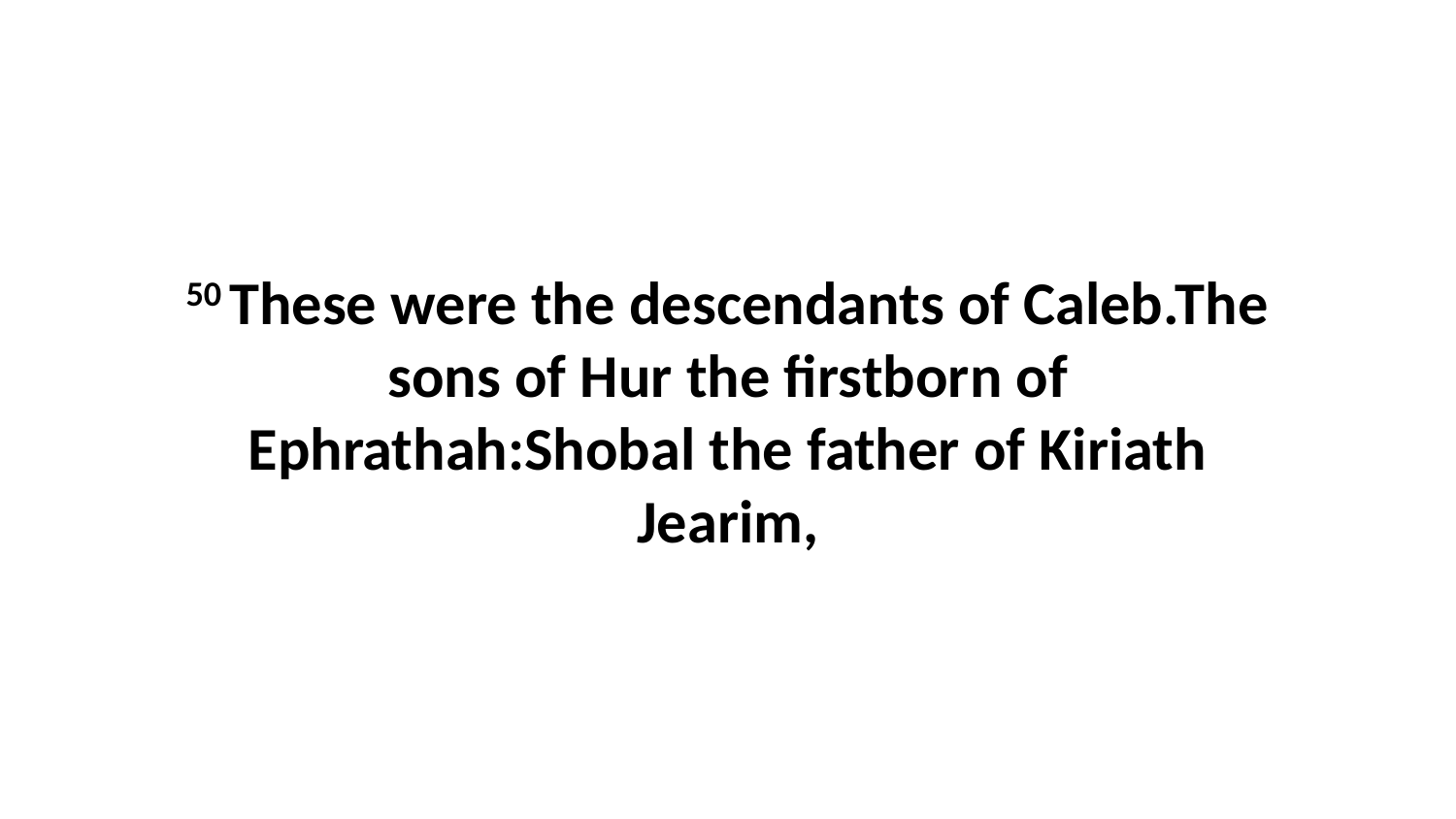

50 These were the descendants of Caleb.The sons of Hur the firstborn of Ephrathah:Shobal the father of Kiriath Jearim,